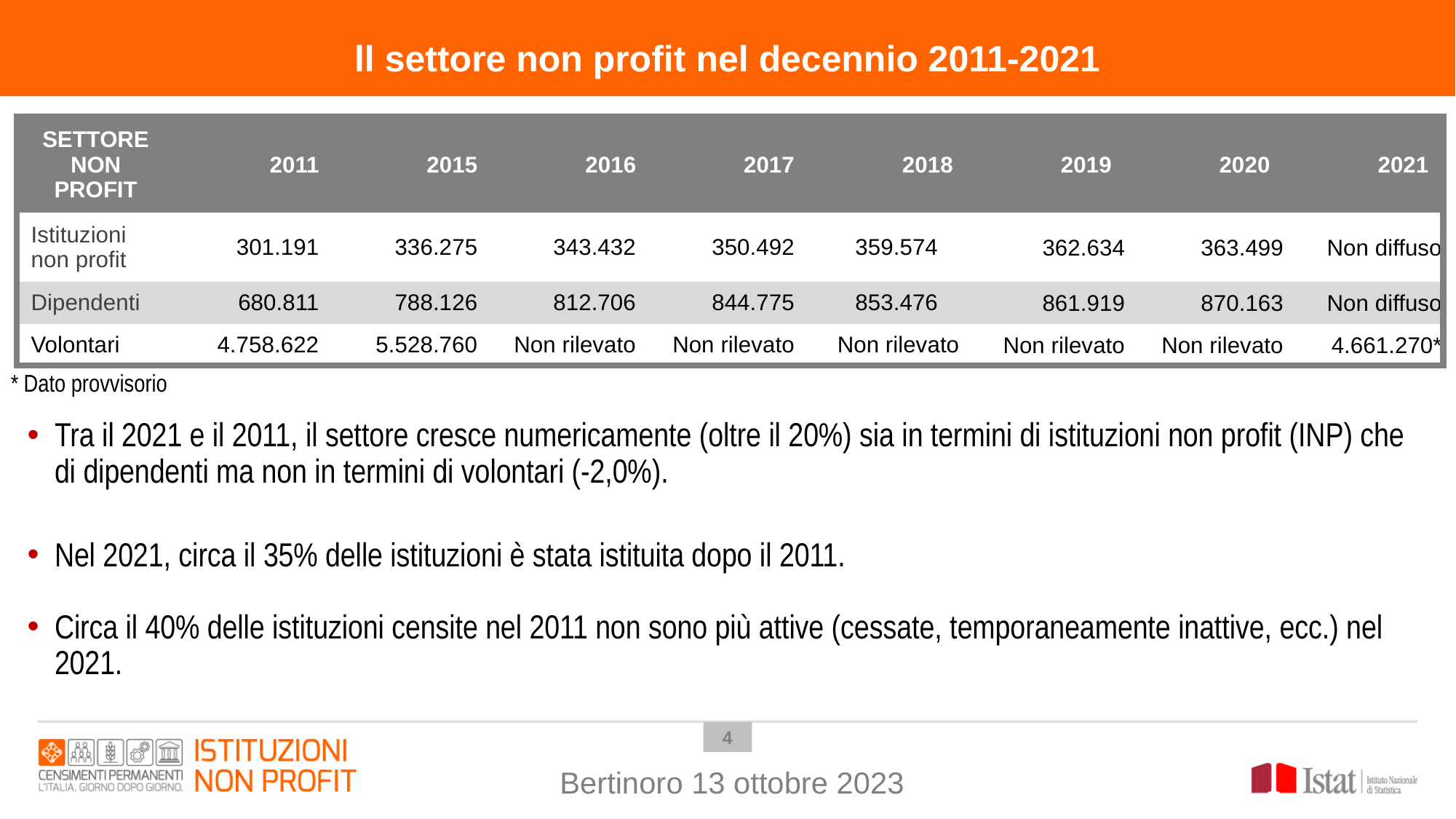

ll settore non profit nel decennio 2011-2021
| SETTORE NON PROFIT | 2011 | 2015 | 2016 | 2017 | 2018 | 2019 | 2020 | 2021 |
| --- | --- | --- | --- | --- | --- | --- | --- | --- |
| Istituzioni non profit | 301.191 | 336.275 | 343.432 | 350.492 | 359.574 | 362.634 | 363.499 | Non diffuso |
| Dipendenti | 680.811 | 788.126 | 812.706 | 844.775 | 853.476 | 861.919 | 870.163 | Non diffuso |
| Volontari | 4.758.622 | 5.528.760 | Non rilevato | Non rilevato | Non rilevato | Non rilevato | Non rilevato | 4.661.270\* |
* Dato provvisorio
Tra il 2021 e il 2011, il settore cresce numericamente (oltre il 20%) sia in termini di istituzioni non profit (INP) che di dipendenti ma non in termini di volontari (-2,0%).

Nel 2021, circa il 35% delle istituzioni è stata istituita dopo il 2011.

Circa il 40% delle istituzioni censite nel 2011 non sono più attive (cessate, temporaneamente inattive, ecc.) nel 2021.
4
Bertinoro 13 ottobre 2023